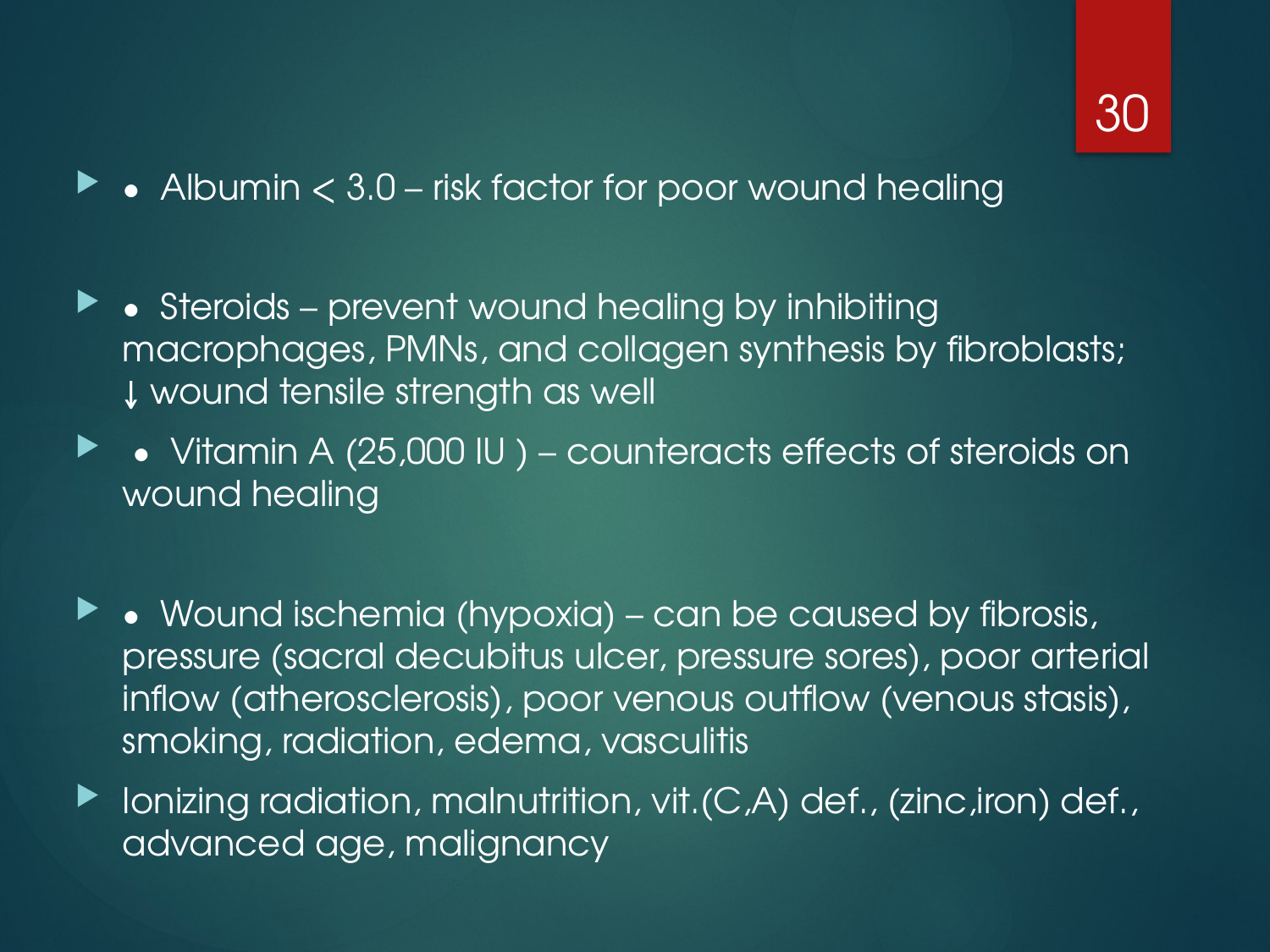

30
•  Albumin < 3.0 – risk factor for poor wound healing

•  Steroids – prevent wound healing by inhibiting macrophages, PMNs, and collagen synthesis by fibroblasts; ↓ wound tensile strength as well
 •  Vitamin A (25,000 IU ) – counteracts effects of steroids on wound healing

•  Wound ischemia (hypoxia) – can be caused by fibrosis, pressure (sacral decubitus ulcer, pressure sores), poor arterial inflow (atherosclerosis), poor venous outflow (venous stasis), smoking, radiation, edema, vasculitis
Ionizing radiation, malnutrition, vit.(C,A) def., (zinc,iron) def., advanced age, malignancy